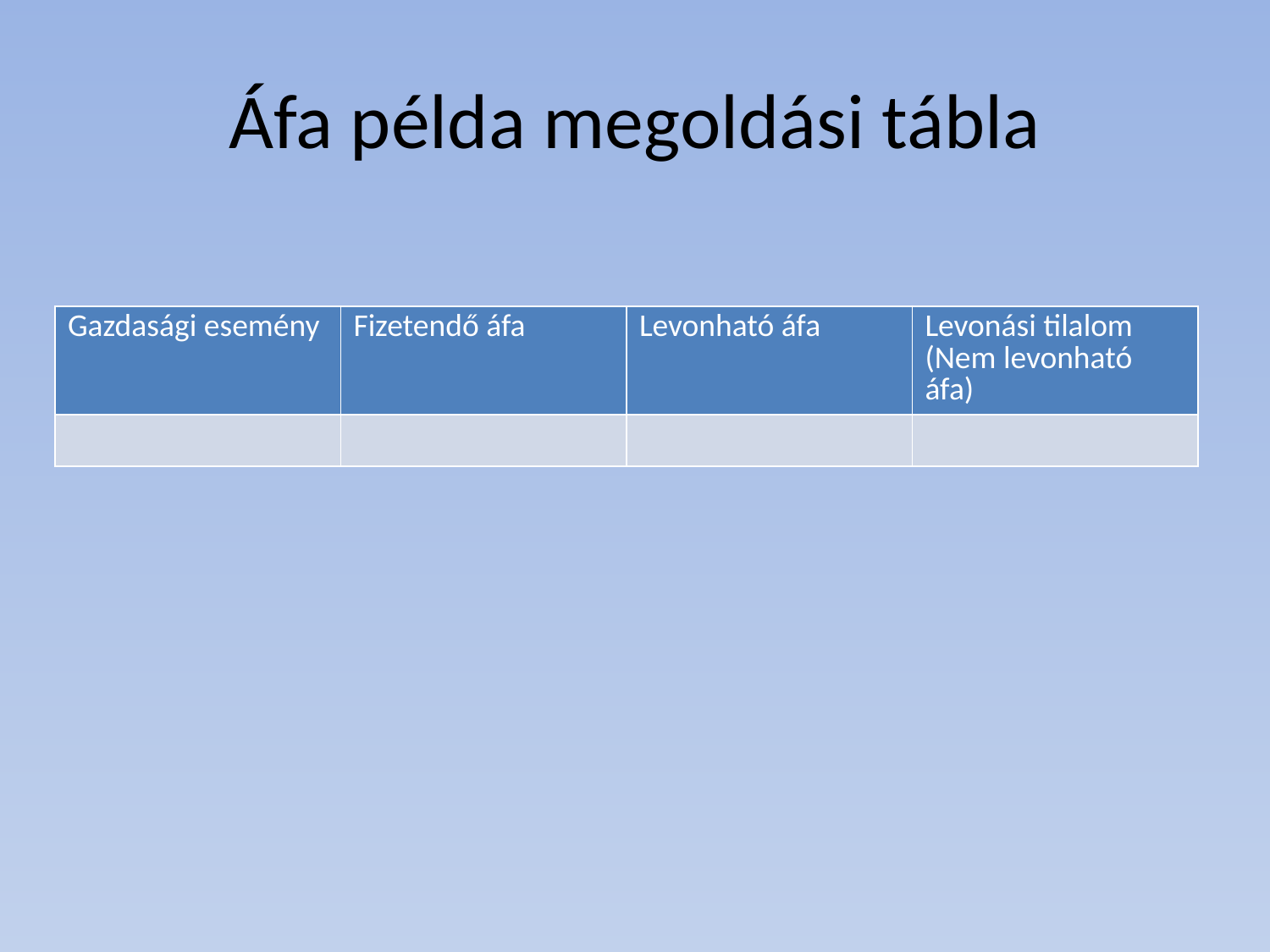

# Áfa példa megoldási tábla
| Gazdasági esemény | Fizetendő áfa | Levonható áfa | Levonási tilalom (Nem levonható áfa) |
| --- | --- | --- | --- |
|  |  |  |  |